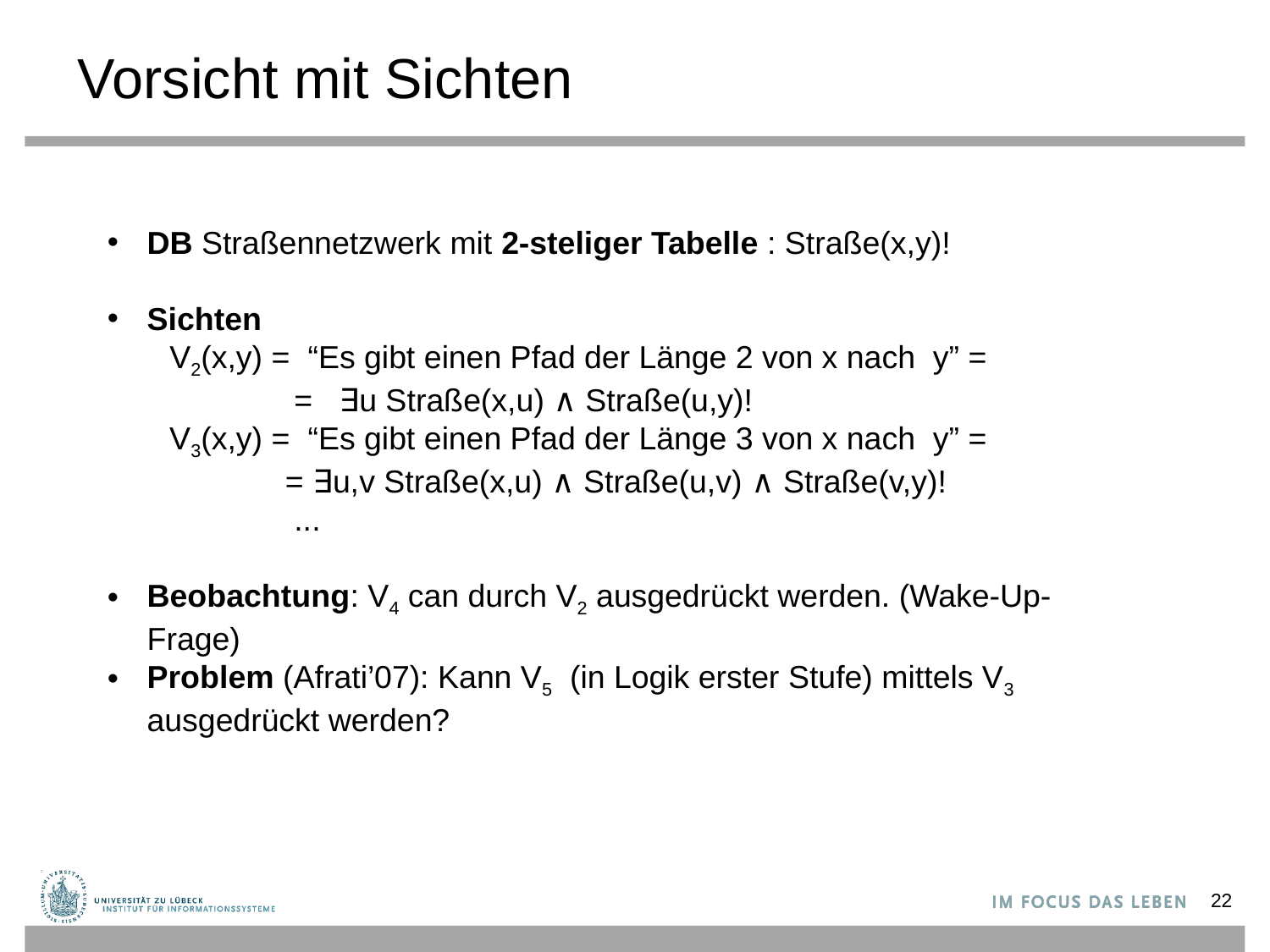

# Vorsicht mit Sichten
DB Straßennetzwerk mit 2-steliger Tabelle : Straße(x,y)!

Sichten
       V2(x,y) =  “Es gibt einen Pfad der Länge 2 von x nach  y” =
                     =   ∃u Straße(x,u) ∧ Straße(u,y)!
       V3(x,y) =  “Es gibt einen Pfad der Länge 3 von x nach  y” =
                    = ∃u,v Straße(x,u) ∧ Straße(u,v) ∧ Straße(v,y)!
                     ...
Beobachtung: V4 can durch V2 ausgedrückt werden. (Wake-Up-Frage)
Problem (Afrati’07): Kann V5  (in Logik erster Stufe) mittels V3 ausgedrückt werden?
22